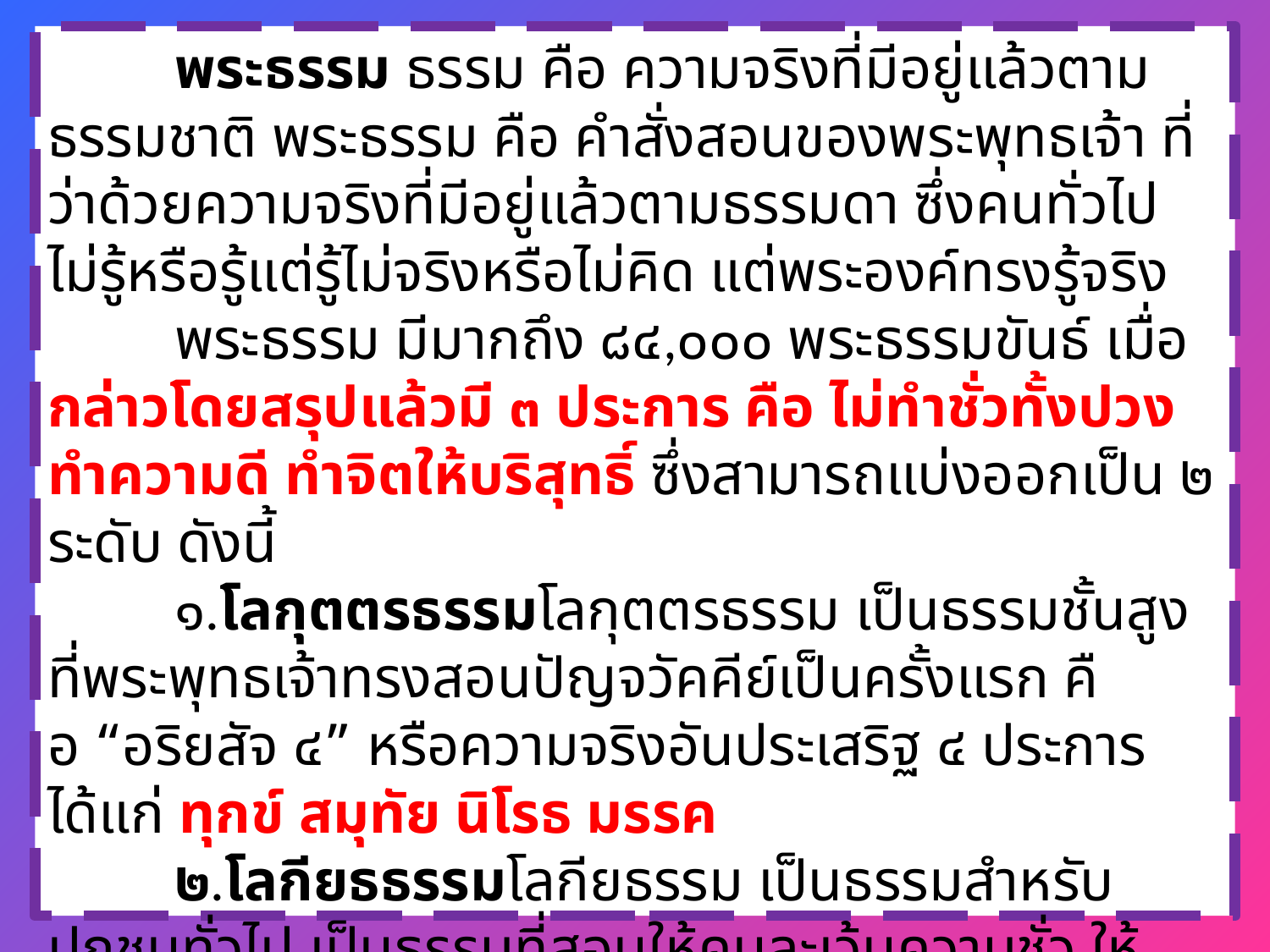

พระธรรม ธรรม คือ ความจริงที่มีอยู่แล้วตามธรรมชาติ พระธรรม คือ คำสั่งสอนของพระพุทธเจ้า ที่ว่าด้วยความจริงที่มีอยู่แล้วตามธรรมดา ซึ่งคนทั่วไปไม่รู้หรือรู้แต่รู้ไม่จริงหรือไม่คิด แต่พระองค์ทรงรู้จริง
	พระธรรม มีมากถึง ๘๔,๐๐๐ พระธรรมขันธ์ เมื่อกล่าวโดยสรุปแล้วมี ๓ ประการ คือ ไม่ทำชั่วทั้งปวง ทำความดี ทำจิตให้บริสุทธิ์ ซึ่งสามารถแบ่งออกเป็น ๒ ระดับ ดังนี้
	๑.โลกุตตรธรรมโลกุตตรธรรม เป็นธรรมชั้นสูงที่พระพุทธเจ้าทรงสอนปัญจวัคคีย์เป็นครั้งแรก คือ “อริยสัจ ๔” หรือความจริงอันประเสริฐ ๔ ประการ ได้แก่ ทุกข์ สมุทัย นิโรธ มรรค
	๒.โลกียธธรรมโลกียธรรม เป็นธรรมสำหรับปุถุชนทั่วไป เป็นธรรมที่สอนให้คนละเว้นความชั่ว ให้ทำความดีและทำจิตให้บริสุทธิ์สะอาด เช่น เบญจศีลกับเบญจธรรม ซึ่งเป็นหลักพื้นฐานที่ทำให้เป็นมนุษย์ได้อย่าสมบูรณ์ จัดเป็นคู่ๆ ได้ ดังนี้                 เบญจศีล		เบญจธรรม